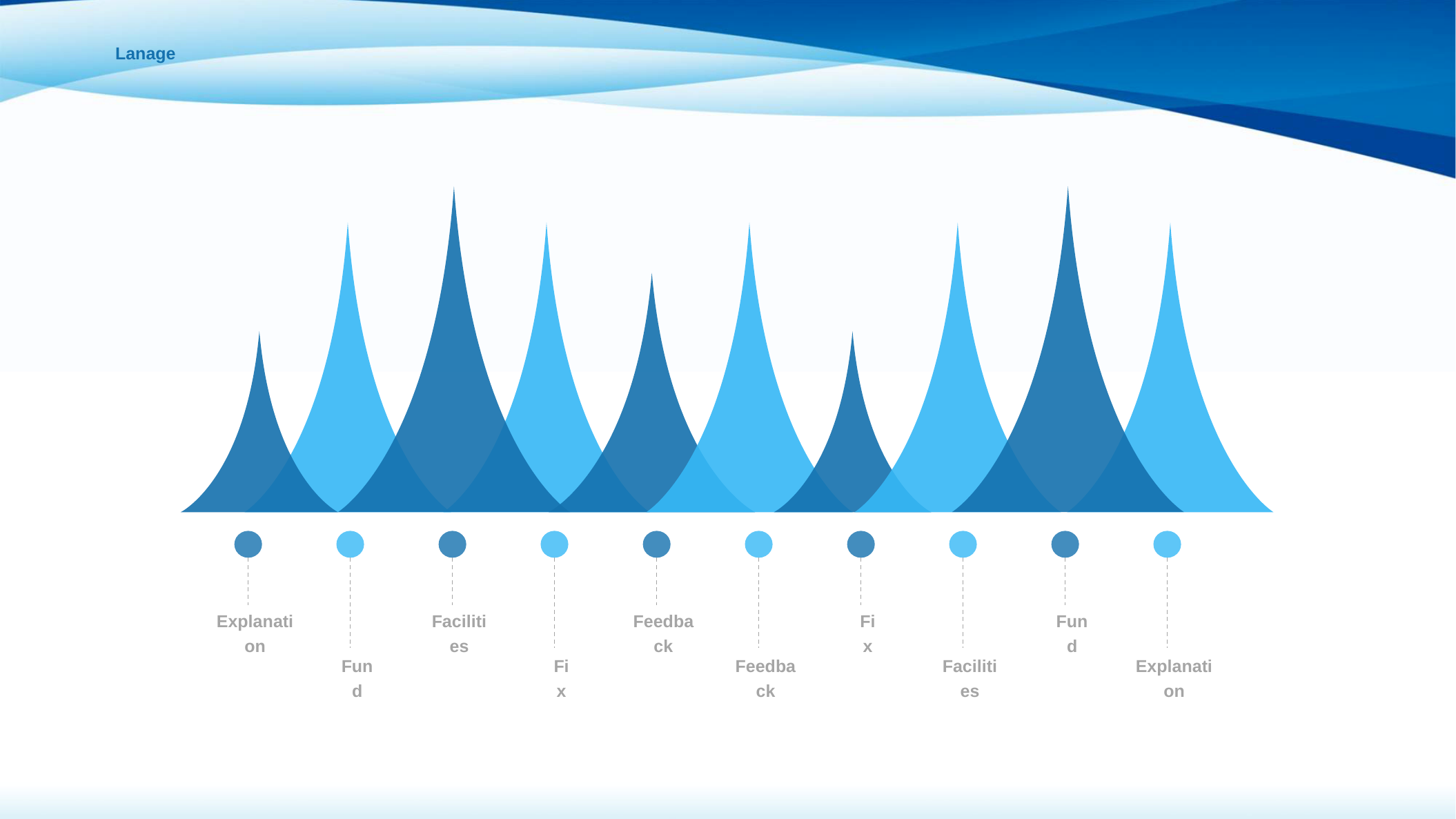

Lanage

Fund

Fix

Feedback

Facilities

Explanation

Explanation

Facilities

Feedback

Fix

Fund